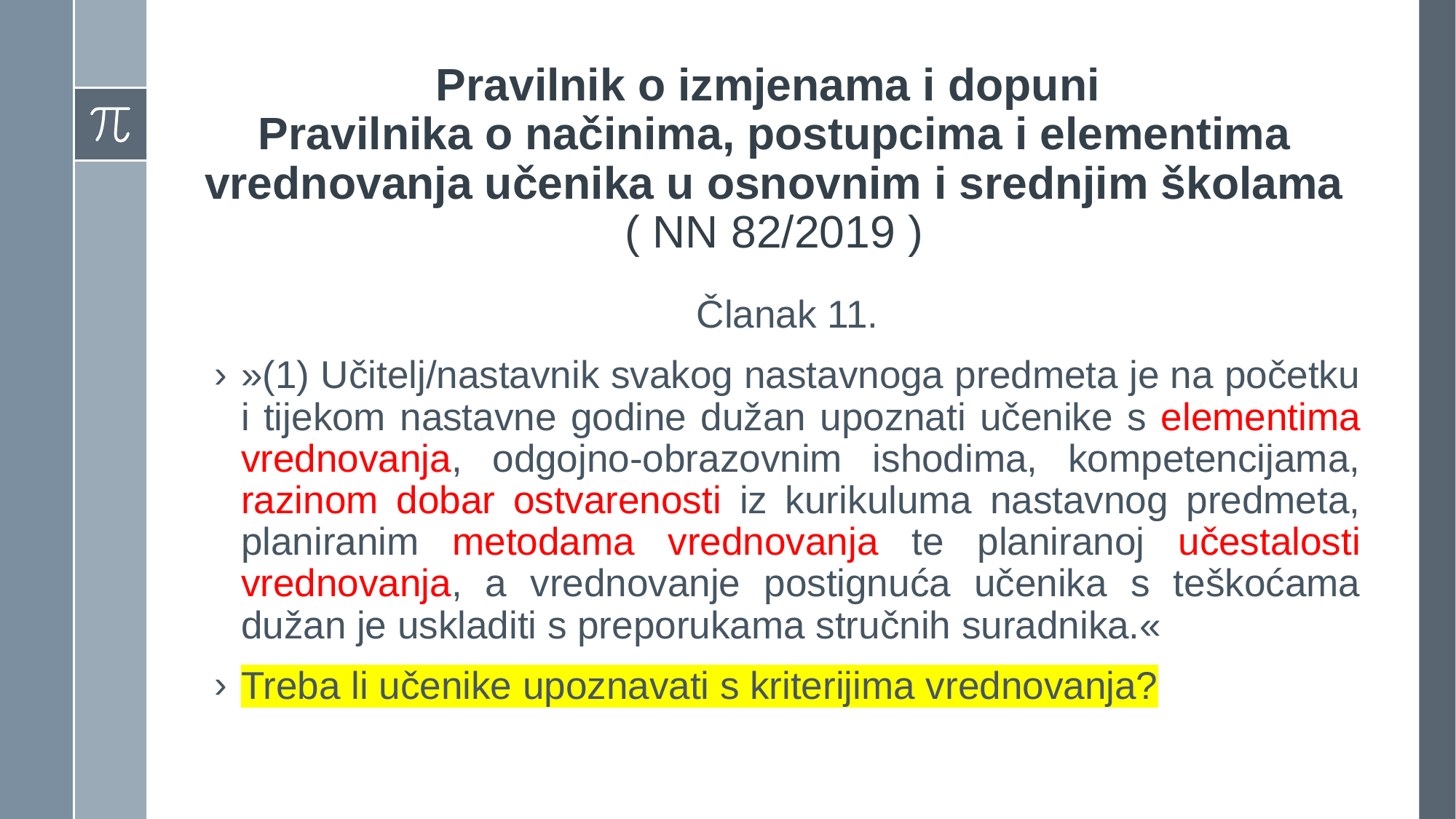

# Pravilnik o izmjenama i dopuni Pravilnika o načinima, postupcima i elementima vrednovanja učenika u osnovnim i srednjim školama ( NN 82/2019 )
Članak 11.
»(1) Učitelj/nastavnik svakog nastavnoga predmeta je na početku i tijekom nastavne godine dužan upoznati učenike s elementima vrednovanja, odgojno-obrazovnim ishodima, kompetencijama, razinom dobar ostvarenosti iz kurikuluma nastavnog predmeta, planiranim metodama vrednovanja te planiranoj učestalosti vrednovanja, a vrednovanje postignuća učenika s teškoćama dužan je uskladiti s preporukama stručnih suradnika.«
Treba li učenike upoznavati s kriterijima vrednovanja?